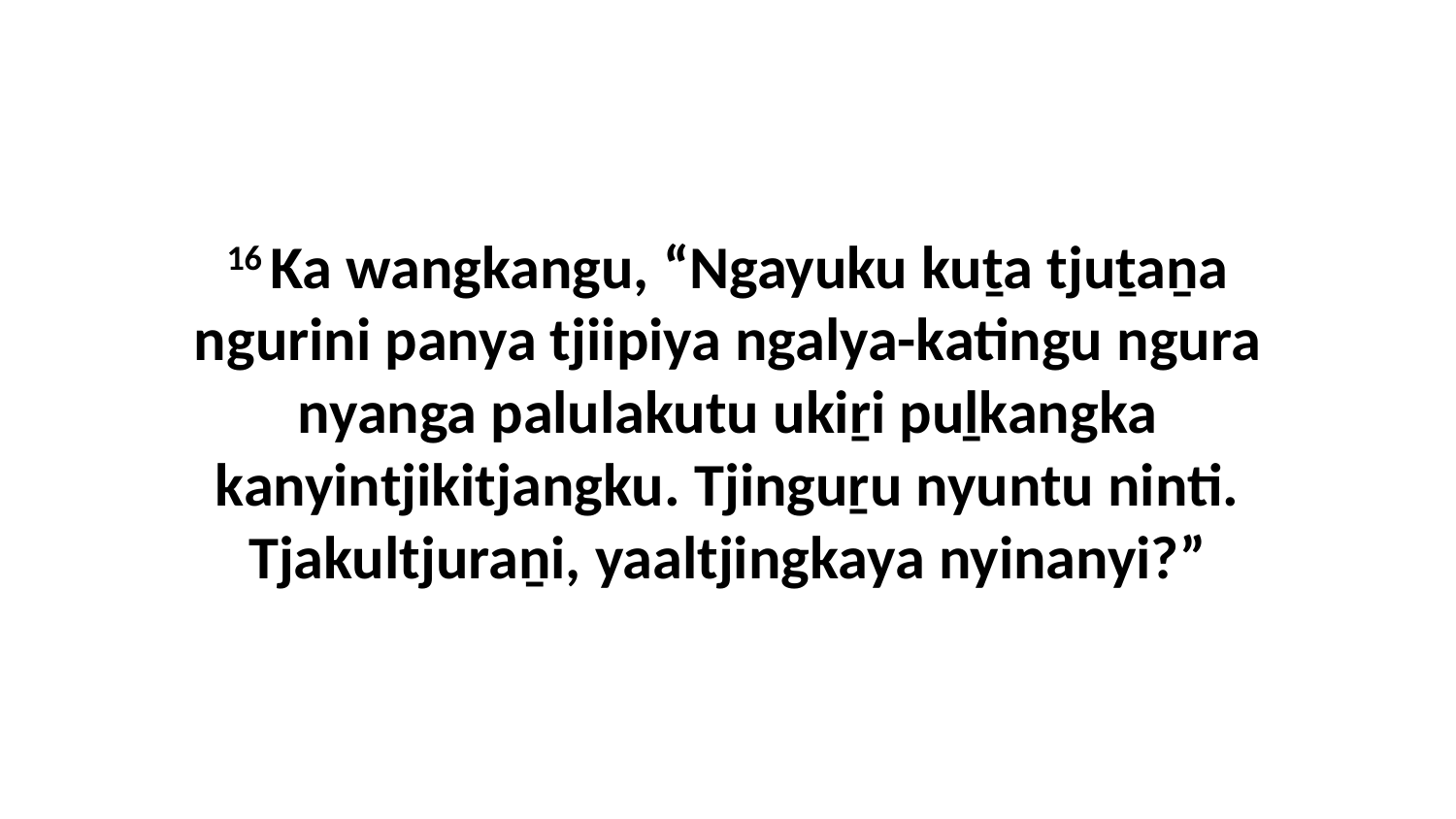

16 Ka wangkangu, “Ngayuku kuṯa tjuṯaṉa ngurini panya tjiipiya ngalya-katingu ngura nyanga palulakutu ukiṟi puḻkangka kanyintjikitjangku. Tjinguṟu nyuntu ninti. Tjakultjuraṉi, yaaltjingkaya nyinanyi?”